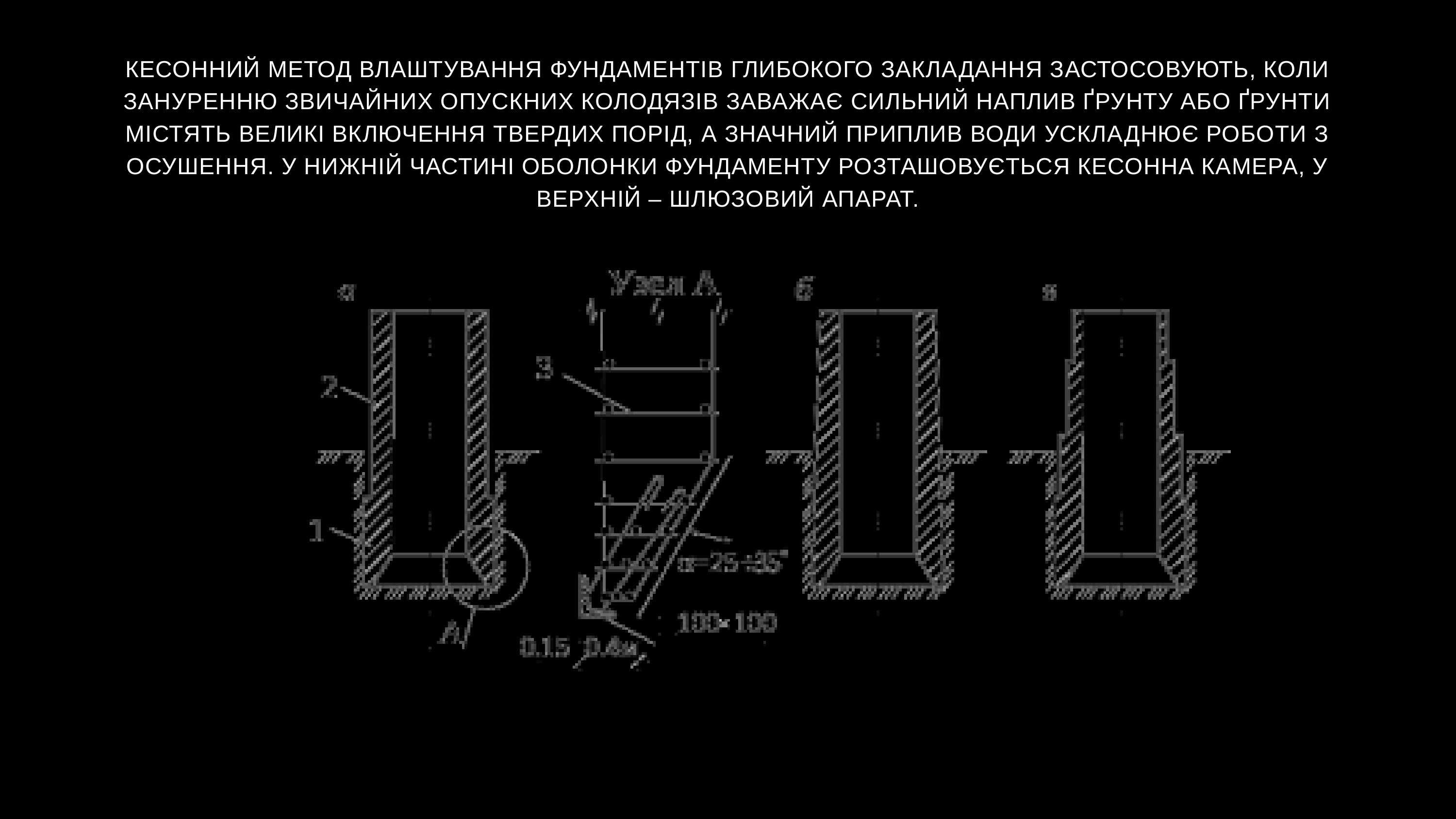

КЕСОННИЙ МЕТОД ВЛАШТУВАННЯ ФУНДАМЕНТІВ ГЛИБОКОГО ЗАКЛАДАННЯ ЗАСТОСОВУЮТЬ, КОЛИ ЗАНУРЕННЮ ЗВИЧАЙНИХ ОПУСКНИХ КОЛОДЯЗІВ ЗАВАЖАЄ СИЛЬНИЙ НАПЛИВ ҐРУНТУ АБО ҐРУНТИ МІСТЯТЬ ВЕЛИКІ ВКЛЮЧЕННЯ ТВЕРДИХ ПОРІД, А ЗНАЧНИЙ ПРИПЛИВ ВОДИ УСКЛАДНЮЄ РОБОТИ З ОСУШЕННЯ. У НИЖНІЙ ЧАСТИНІ ОБОЛОНКИ ФУНДАМЕНТУ РОЗТАШОВУЄТЬСЯ КЕСОННА КАМЕРА, У ВЕРХНІЙ – ШЛЮЗОВИЙ АПАРАТ.